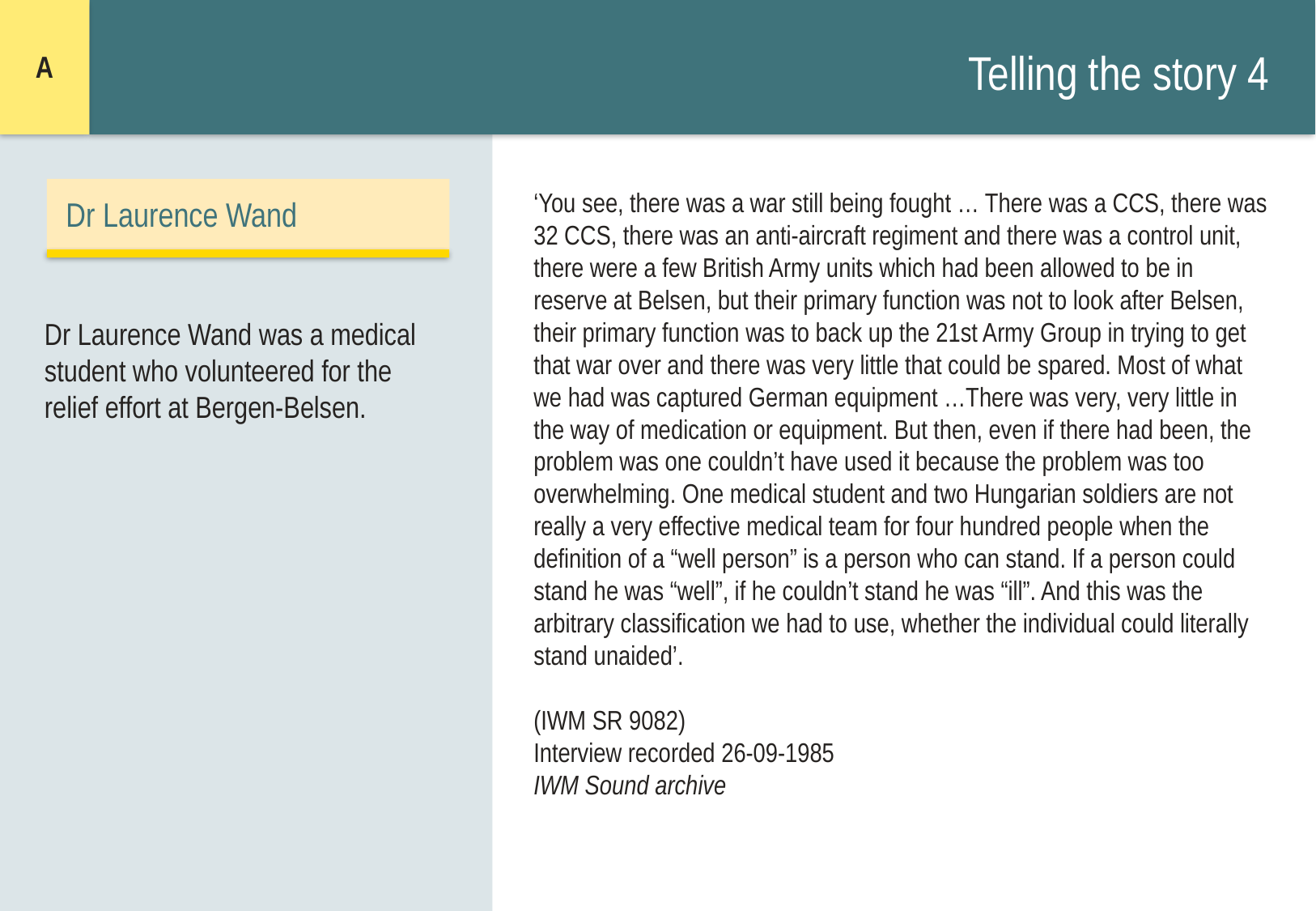

A
# Telling the story 4

Dr Laurence Wand
‘You see, there was a war still being fought … There was a CCS, there was 32 CCS, there was an anti-aircraft regiment and there was a control unit, there were a few British Army units which had been allowed to be in reserve at Belsen, but their primary function was not to look after Belsen, their primary function was to back up the 21st Army Group in trying to get that war over and there was very little that could be spared. Most of what we had was captured German equipment …There was very, very little in the way of medication or equipment. But then, even if there had been, the problem was one couldn’t have used it because the problem was too overwhelming. One medical student and two Hungarian soldiers are not really a very effective medical team for four hundred people when the definition of a “well person” is a person who can stand. If a person could stand he was “well”, if he couldn’t stand he was “ill”. And this was the arbitrary classification we had to use, whether the individual could literally stand unaided’.

(IWM SR 9082)
Interview recorded 26-09-1985
IWM Sound archive

Dr Laurence Wand was a medical student who volunteered for the relief effort at Bergen-Belsen.